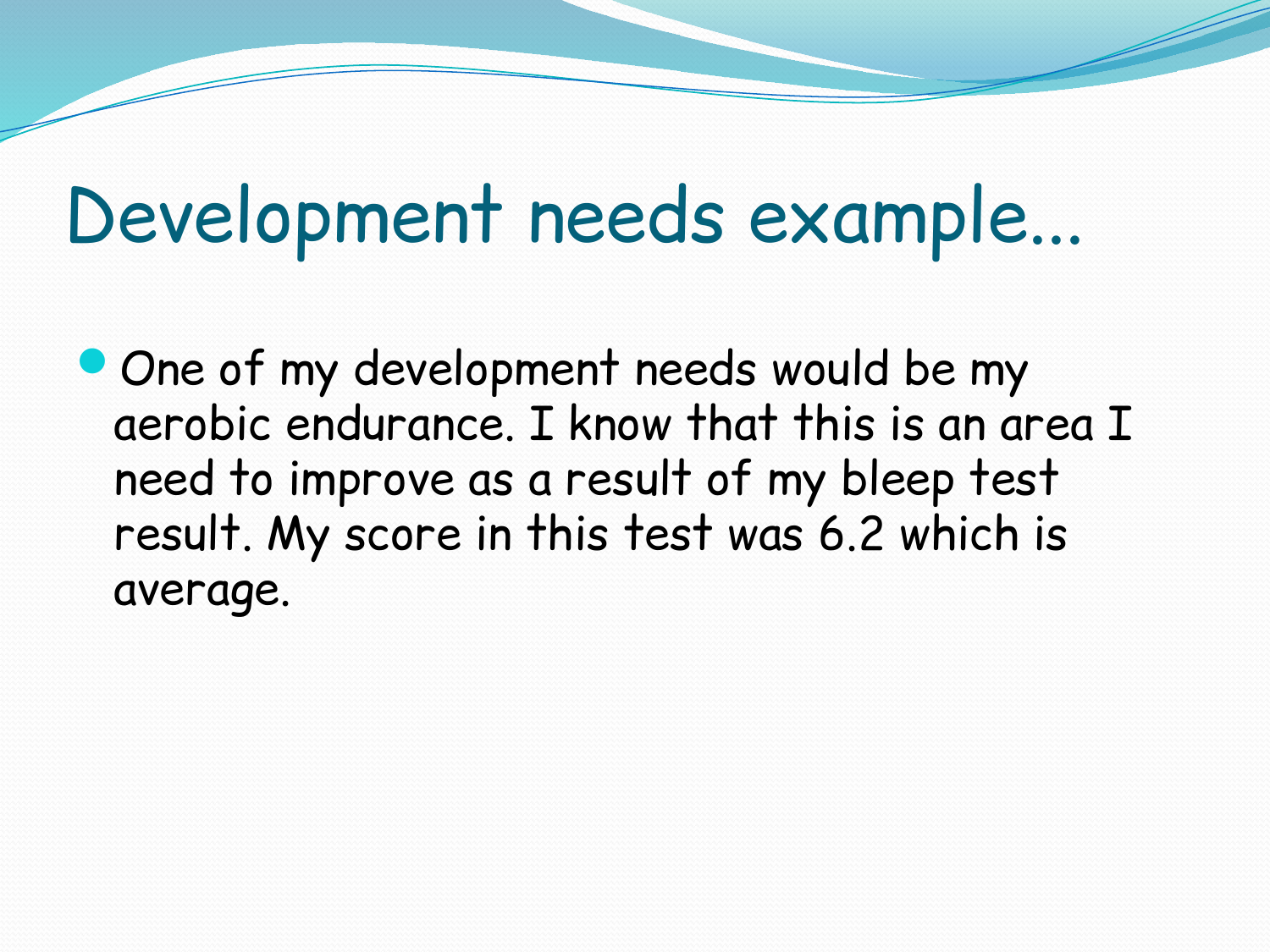

# Development needs example...

One of my development needs would be my aerobic endurance. I know that this is an area I need to improve as a result of my bleep test result. My score in this test was 6.2 which is average.